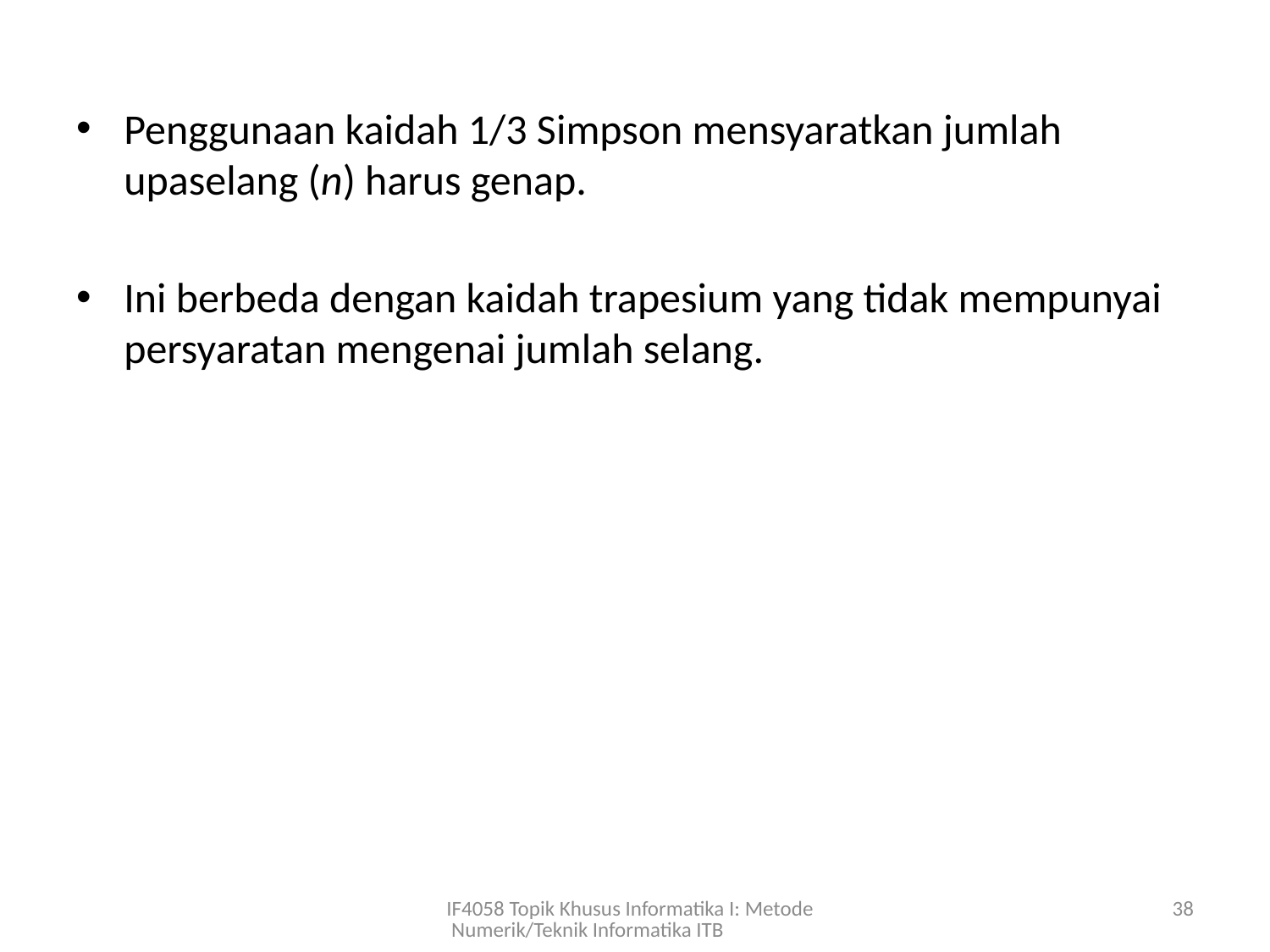

Penggunaan kaidah 1/3 Simpson mensyaratkan jumlah upaselang (n) harus genap.

Ini berbeda dengan kaidah trapesium yang tidak mempunyai persyaratan mengenai jumlah selang.
IF4058 Topik Khusus Informatika I: Metode  Numerik/Teknik Informatika ITB
38